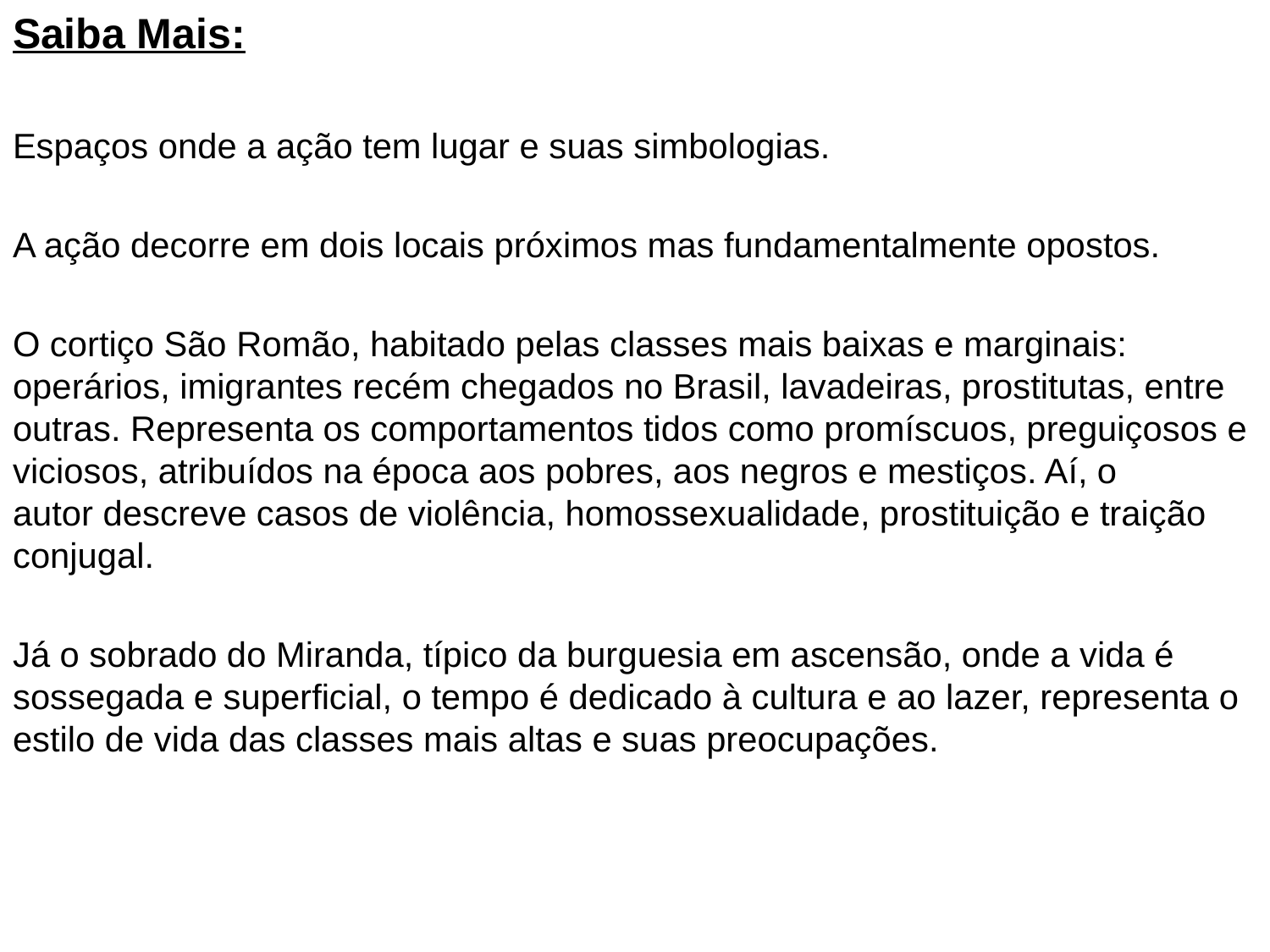

Saiba Mais:

Espaços onde a ação tem lugar e suas simbologias.

A ação decorre em dois locais próximos mas fundamentalmente opostos.

O cortiço São Romão, habitado pelas classes mais baixas e marginais: operários, imigrantes recém chegados no Brasil, lavadeiras, prostitutas, entre outras. Representa os comportamentos tidos como promíscuos, preguiçosos e viciosos, atribuídos na época aos pobres, aos negros e mestiços. Aí, o autor descreve casos de violência, homossexualidade, prostituição e traição conjugal.

Já o sobrado do Miranda, típico da burguesia em ascensão, onde a vida é sossegada e superficial, o tempo é dedicado à cultura e ao lazer, representa o estilo de vida das classes mais altas e suas preocupações.